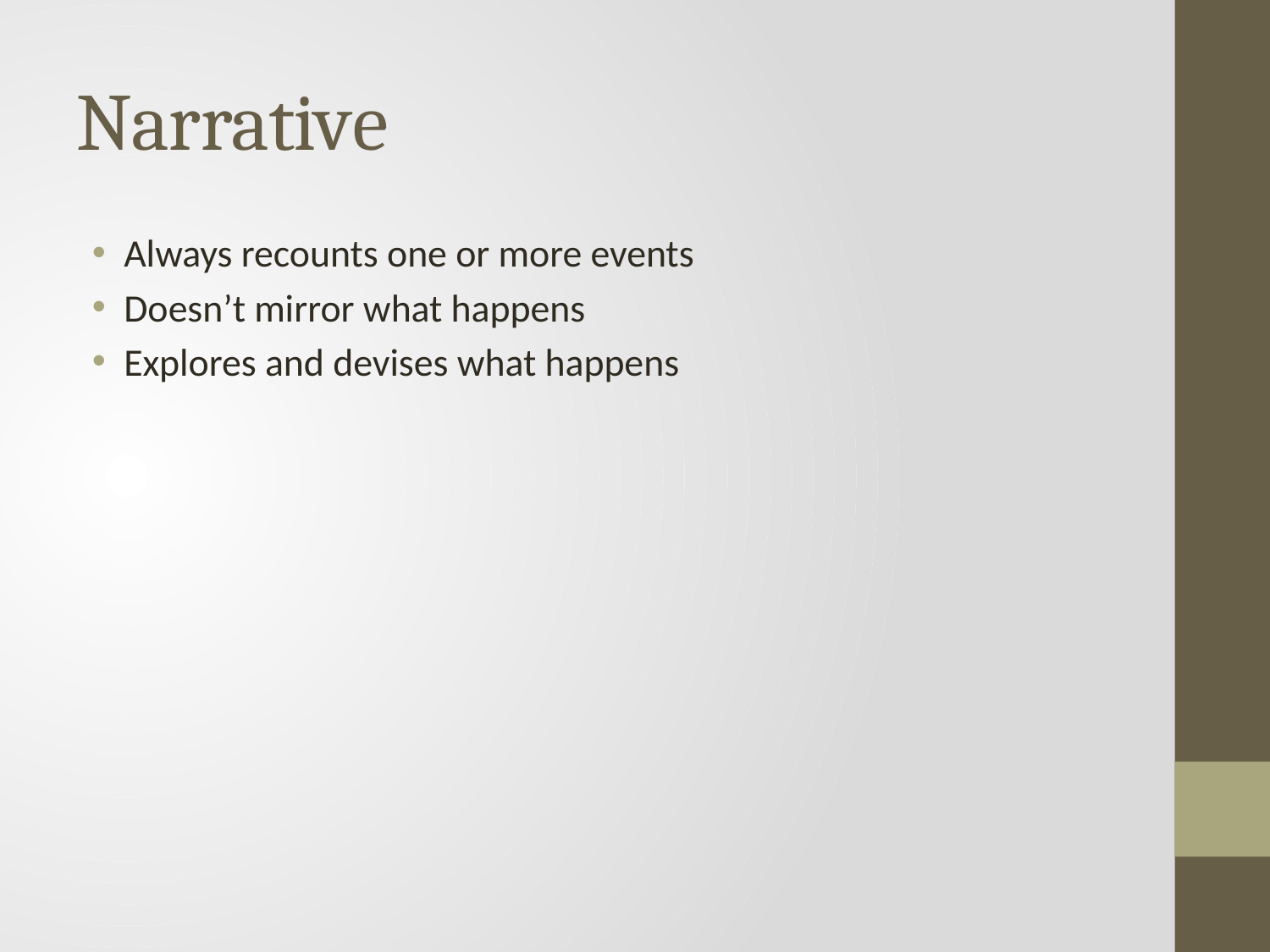

# Narrative
Always recounts one or more events
Doesn’t mirror what happens
Explores and devises what happens